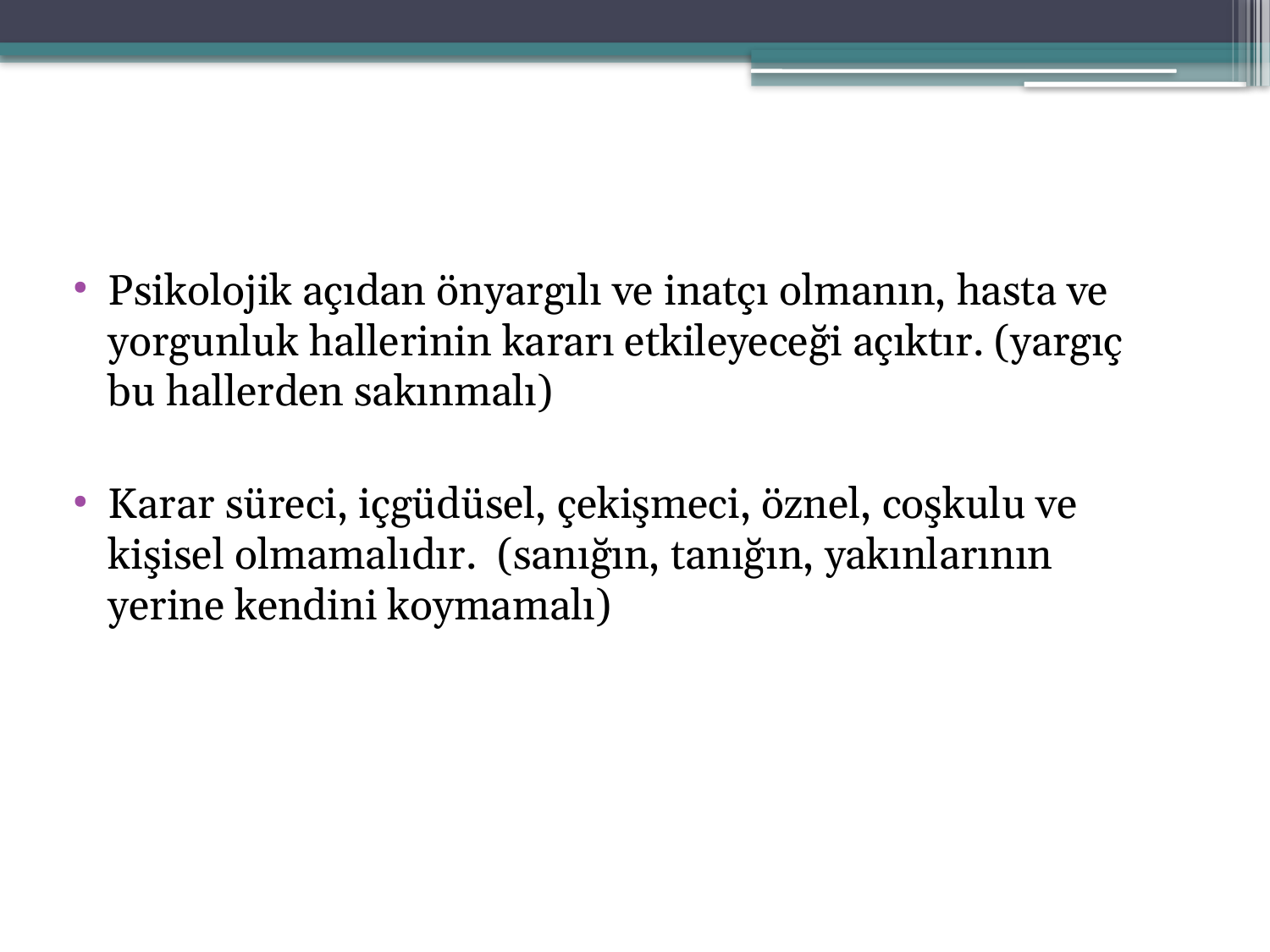

Psikolojik açıdan önyargılı ve inatçı olmanın, hasta ve yorgunluk hallerinin kararı etkileyeceği açıktır. (yargıç bu hallerden sakınmalı)

Karar süreci, içgüdüsel, çekişmeci, öznel, coşkulu ve kişisel olmamalıdır.  (sanığın, tanığın, yakınlarının yerine kendini koymamalı)